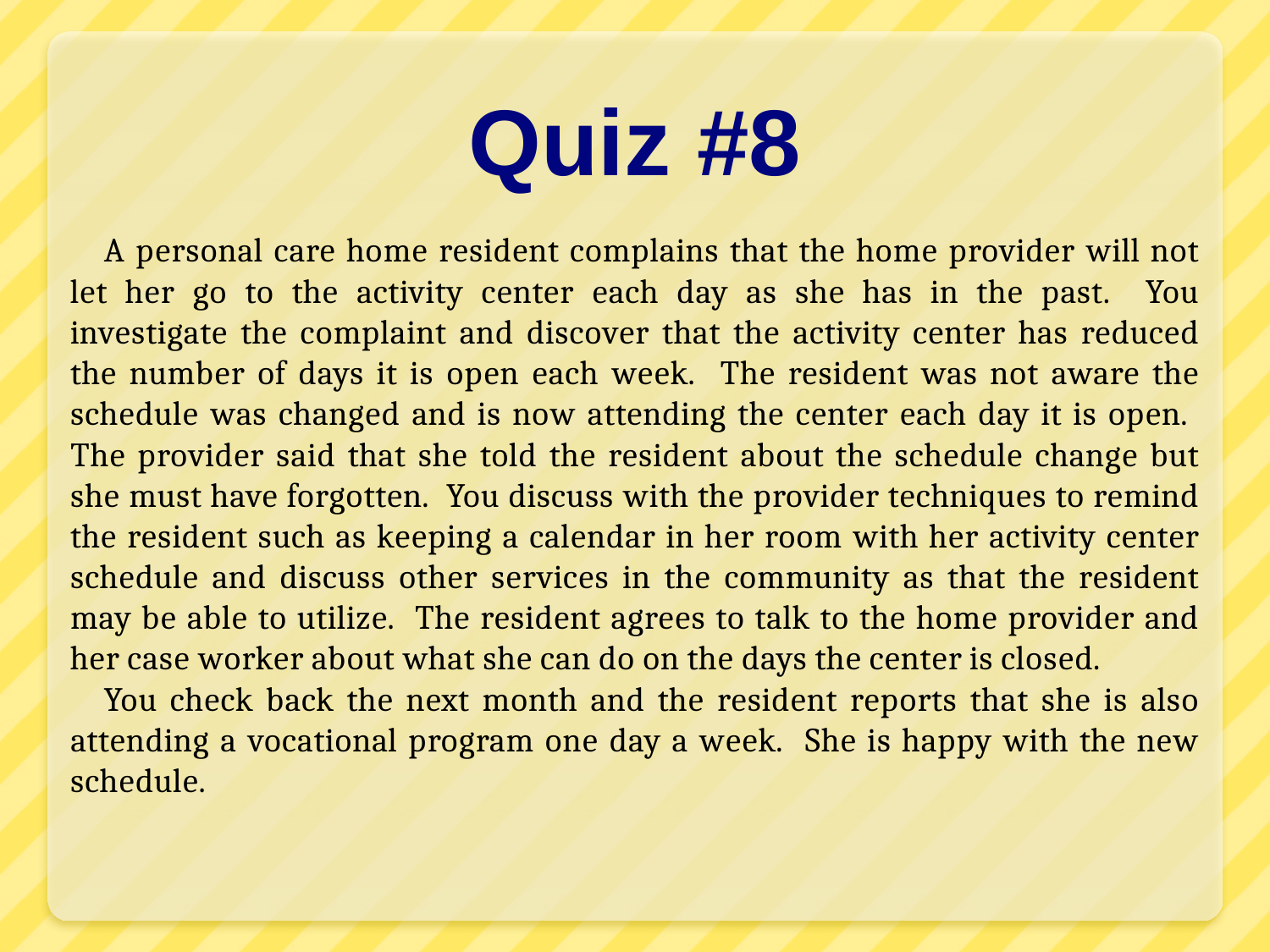

# Quiz #8
A personal care home resident complains that the home provider will not let her go to the activity center each day as she has in the past.  You investigate the complaint and discover that the activity center has reduced the number of days it is open each week.  The resident was not aware the schedule was changed and is now attending the center each day it is open.  The provider said that she told the resident about the schedule change but she must have forgotten.  You discuss with the provider techniques to remind the resident such as keeping a calendar in her room with her activity center schedule and discuss other services in the community as that the resident may be able to utilize.  The resident agrees to talk to the home provider and her case worker about what she can do on the days the center is closed.
You check back the next month and the resident reports that she is also attending a vocational program one day a week.  She is happy with the new schedule.